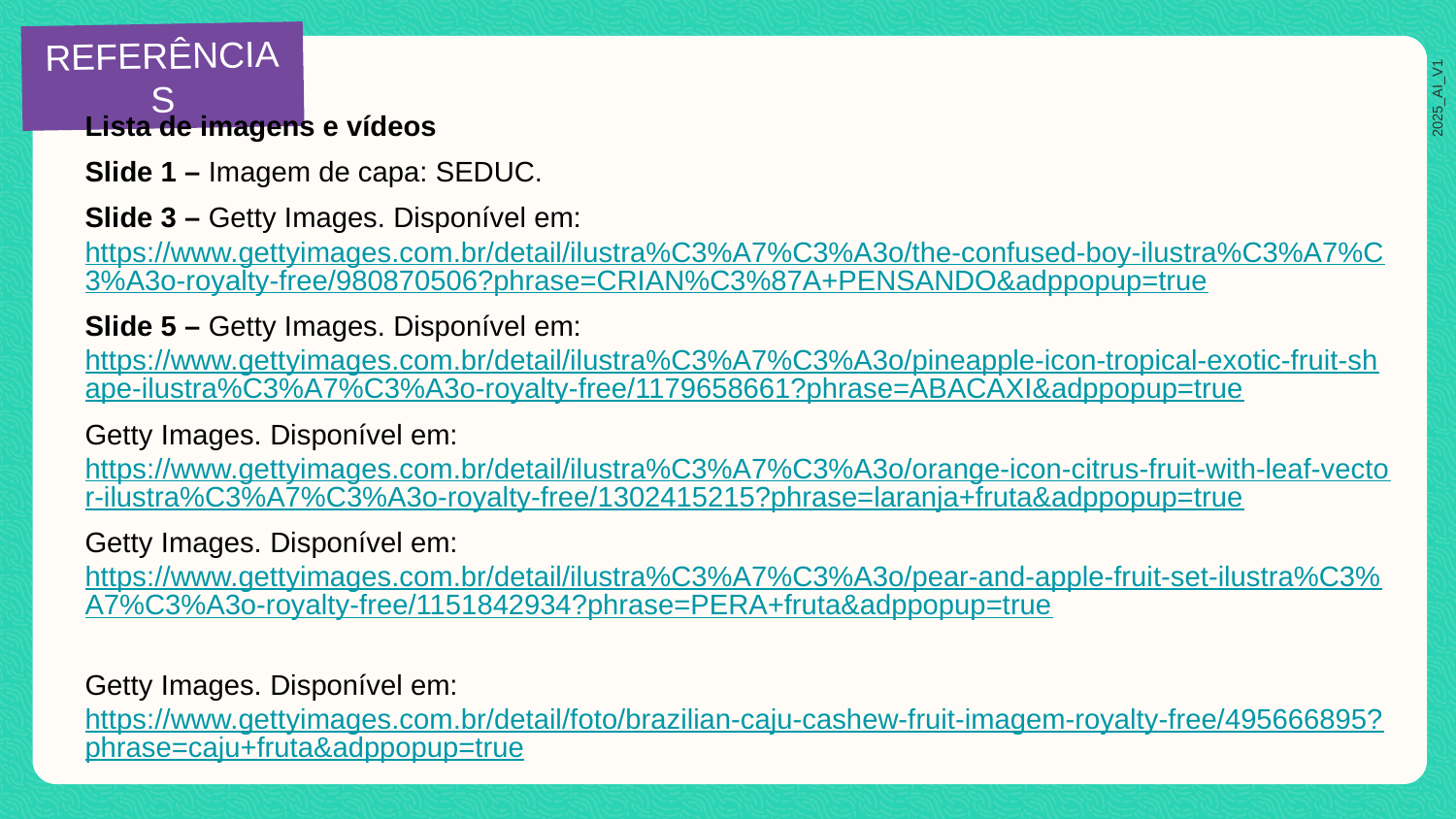

Lista de imagens e vídeos
Slide 1 – Imagem de capa: SEDUC.
Slide 3 – Getty Images. Disponível em: https://www.gettyimages.com.br/detail/ilustra%C3%A7%C3%A3o/the-confused-boy-ilustra%C3%A7%C3%A3o-royalty-free/980870506?phrase=CRIAN%C3%87A+PENSANDO&adppopup=true
Slide 5 – Getty Images. Disponível em: https://www.gettyimages.com.br/detail/ilustra%C3%A7%C3%A3o/pineapple-icon-tropical-exotic-fruit-shape-ilustra%C3%A7%C3%A3o-royalty-free/1179658661?phrase=ABACAXI&adppopup=true
Getty Images. Disponível em: https://www.gettyimages.com.br/detail/ilustra%C3%A7%C3%A3o/orange-icon-citrus-fruit-with-leaf-vector-ilustra%C3%A7%C3%A3o-royalty-free/1302415215?phrase=laranja+fruta&adppopup=true
Getty Images. Disponível em: https://www.gettyimages.com.br/detail/ilustra%C3%A7%C3%A3o/pear-and-apple-fruit-set-ilustra%C3%A7%C3%A3o-royalty-free/1151842934?phrase=PERA+fruta&adppopup=true
Getty Images. Disponível em: https://www.gettyimages.com.br/detail/foto/brazilian-caju-cashew-fruit-imagem-royalty-free/495666895?phrase=caju+fruta&adppopup=true